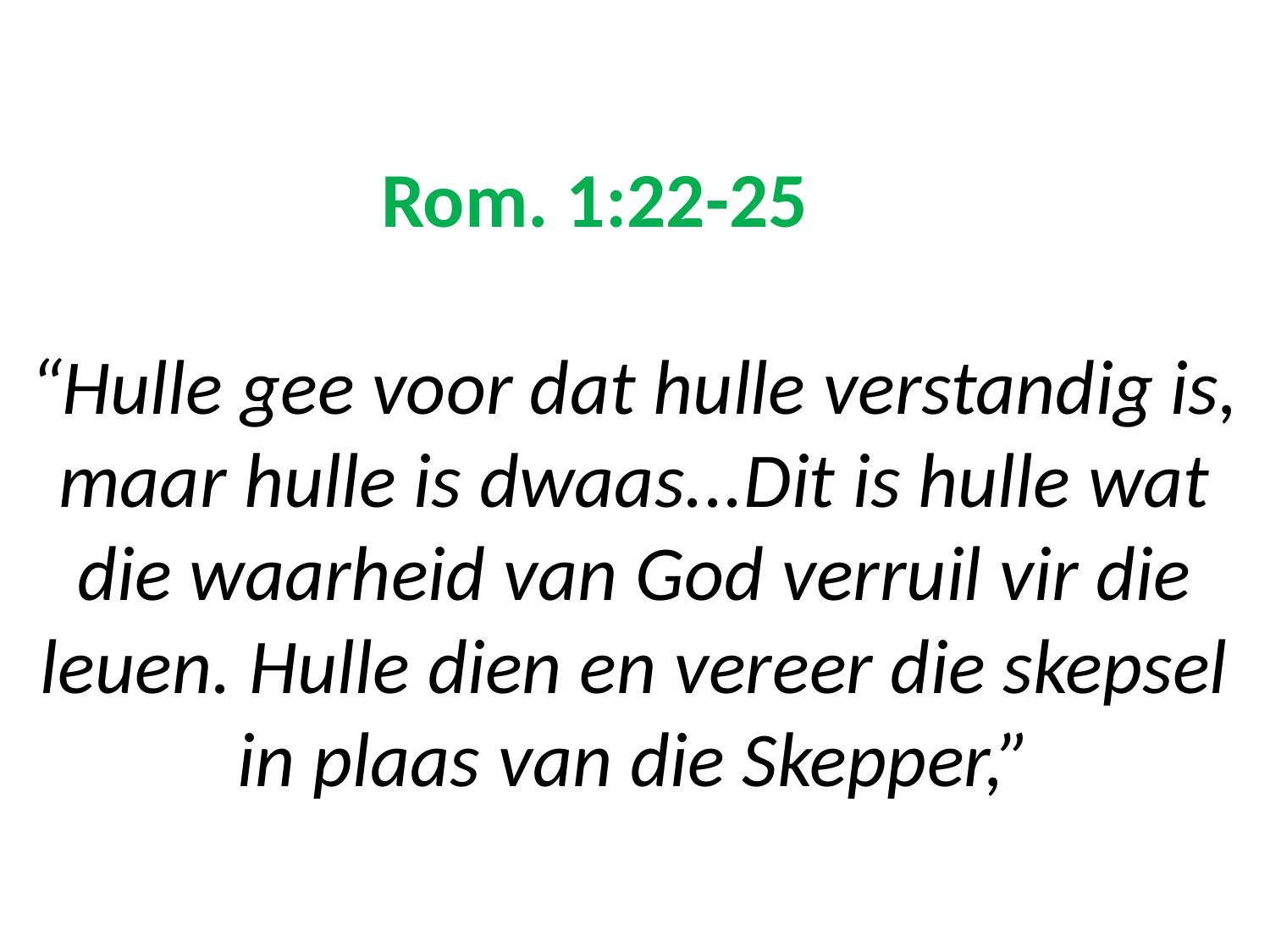

# Rom. 1:22-25 “Hulle gee voor dat hulle verstandig is, maar hulle is dwaas...Dit is hulle wat die waarheid van God verruil vir die leuen. Hulle dien en vereer die skepsel in plaas van die Skepper,”